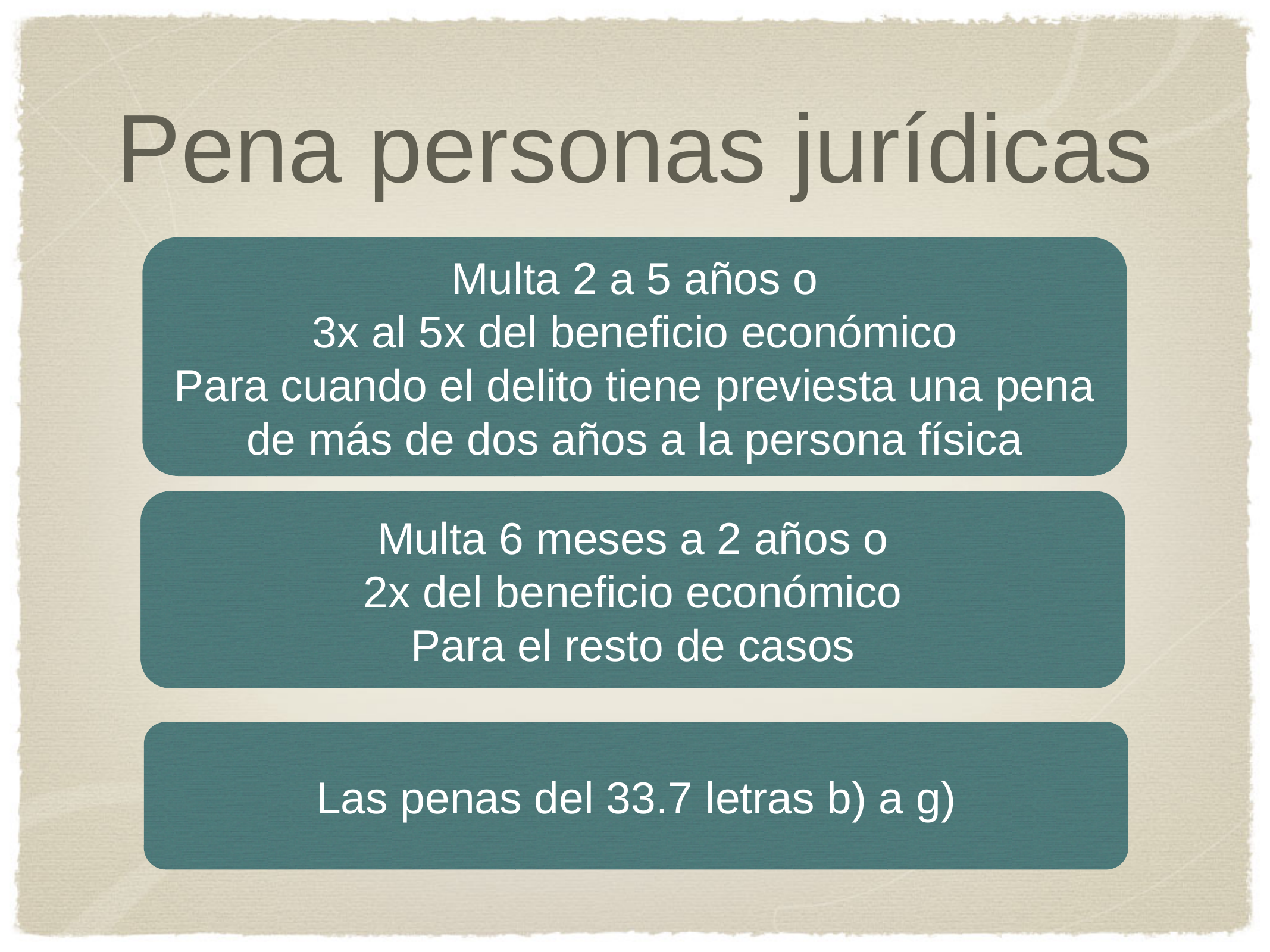

# Pena personas jurídicas
Multa 2 a 5 años o
3x al 5x del beneficio económico
Para cuando el delito tiene previesta una pena de más de dos años a la persona física
Multa 6 meses a 2 años o
2x del beneficio económico
Para el resto de casos
Las penas del 33.7 letras b) a g)